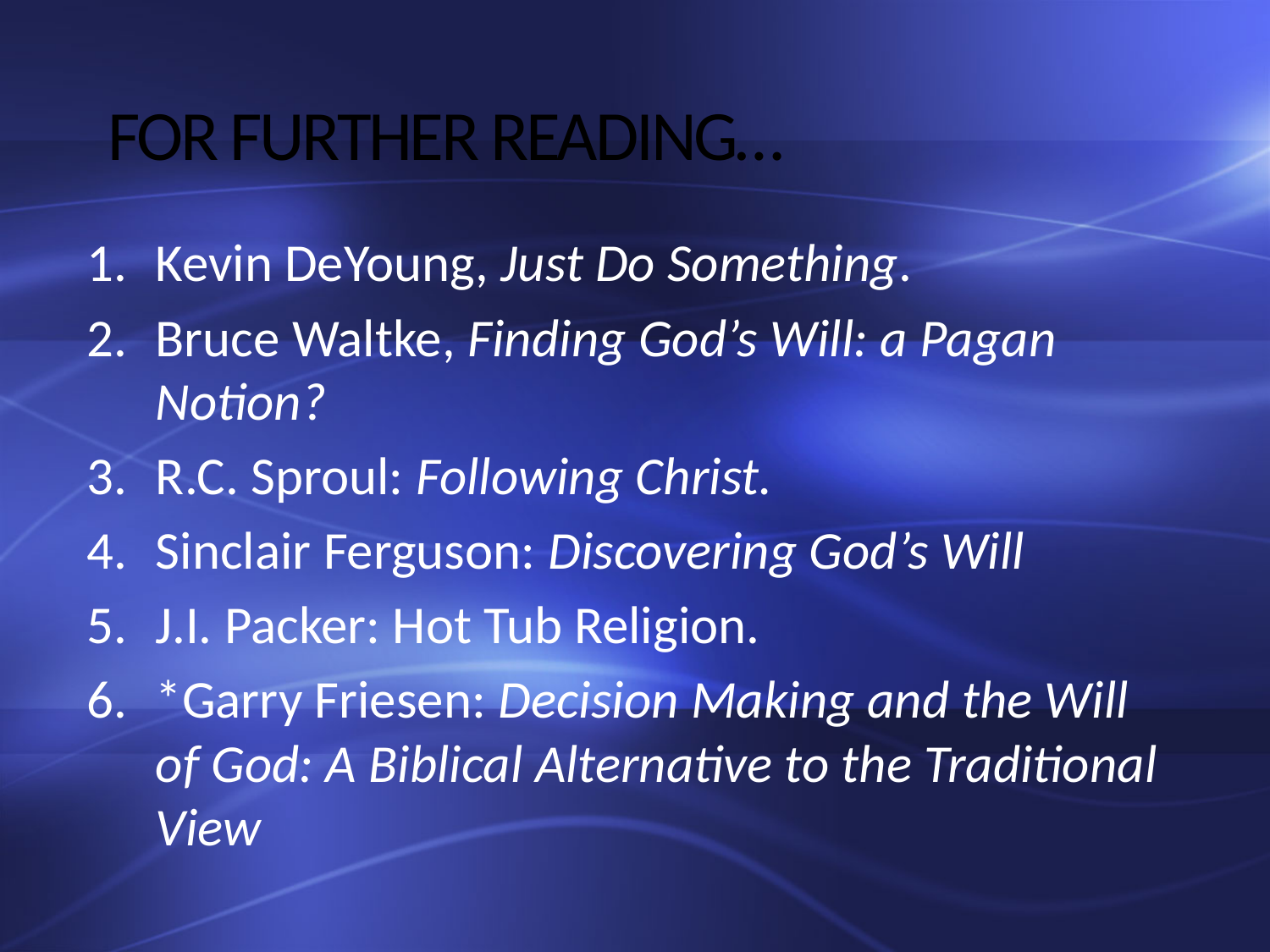

# FOR FURTHER READING…
Kevin DeYoung, Just Do Something.
Bruce Waltke, Finding God’s Will: a Pagan Notion?
R.C. Sproul: Following Christ.
Sinclair Ferguson: Discovering God’s Will
J.I. Packer: Hot Tub Religion.
*Garry Friesen: Decision Making and the Will of God: A Biblical Alternative to the Traditional View